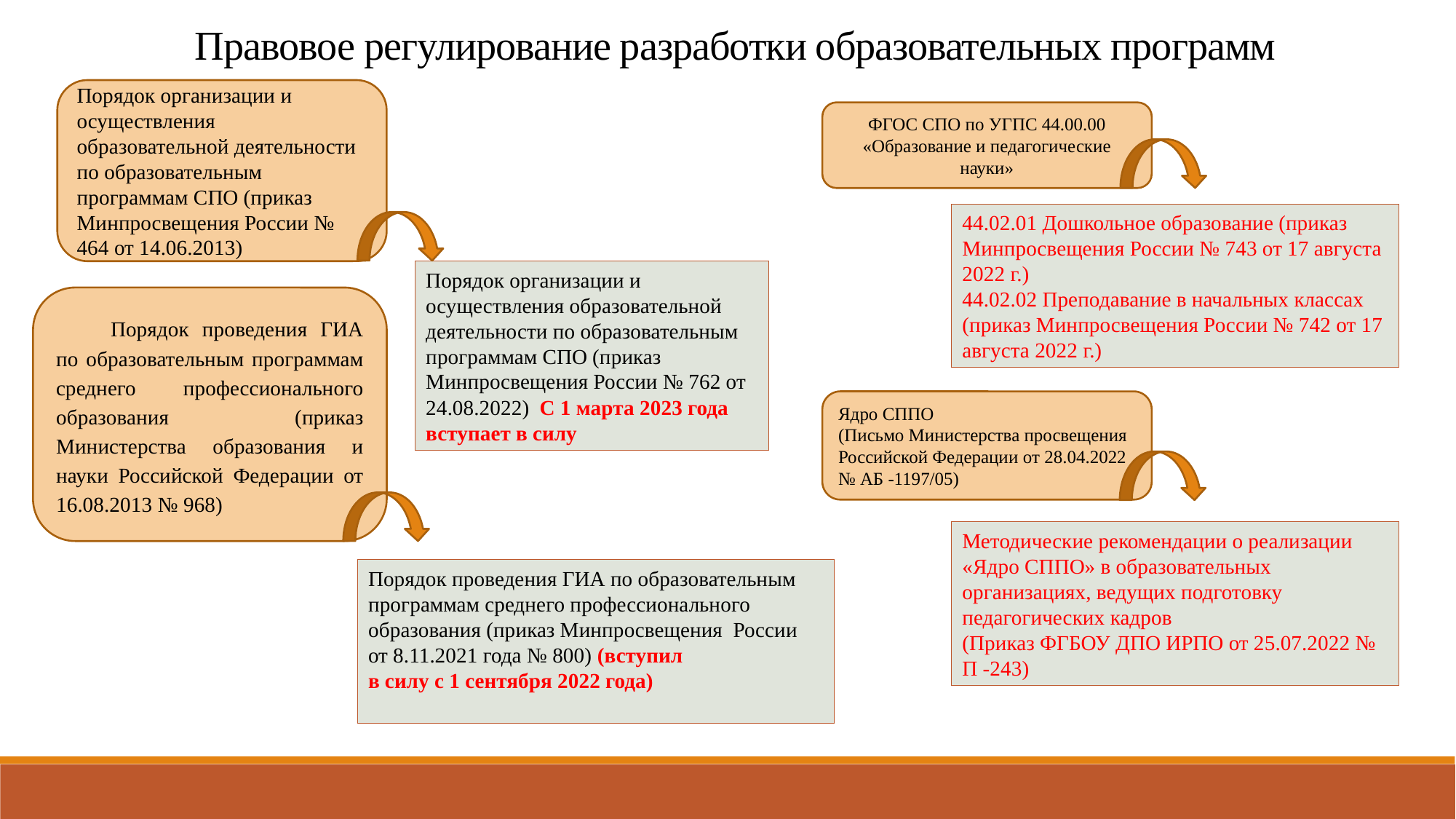

Правовое регулирование разработки образовательных программ
Порядок организации и осуществления образовательной деятельности по образовательным программам СПО (приказ Минпросвещения России № 464 от 14.06.2013)
ФГОС СПО по УГПС 44.00.00 «Образование и педагогические науки»

44.02.01 Дошкольное образование (приказ Минпросвещения России № 743 от 17 августа 2022 г.)
44.02.02 Преподавание в начальных классах (приказ Минпросвещения России № 742 от 17 августа 2022 г.)

Порядок организации и осуществления образовательной деятельности по образовательным программам СПО (приказ Минпросвещения России № 762 от 24.08.2022)  С 1 марта 2023 года вступает в силу
Порядок проведения ГИА по образовательным программам среднего профессионального образования (приказ Министерства образования и науки Российской Федерации от 16.08.2013 № 968)
Ядро СППО
(Письмо Министерства просвещения Российской Федерации от 28.04.2022 № АБ -1197/05)

Методические рекомендации о реализации «Ядро СППО» в образовательных организациях, ведущих подготовку педагогических кадров
(Приказ ФГБОУ ДПО ИРПО от 25.07.2022 № П -243)
Порядок проведения ГИА по образовательным программам среднего профессионального образования (приказ Минпросвещения  России  от 8.11.2021 года № 800) (вступил
в силу с 1 сентября 2022 года)